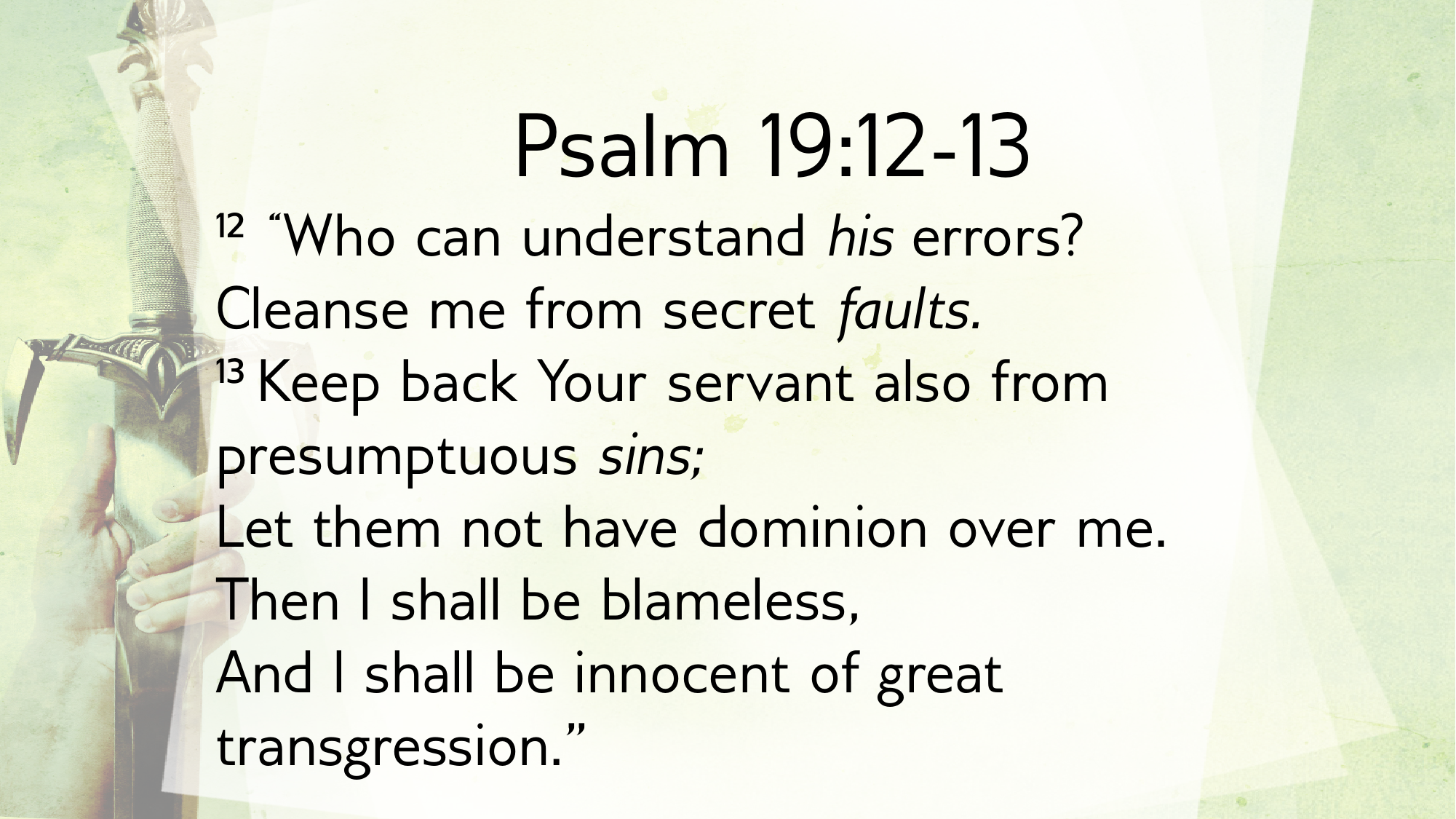

Psalm 19:12-13
12  “Who can understand his errors?
Cleanse me from secret faults.
13 Keep back Your servant also from presumptuous sins;
Let them not have dominion over me.
Then I shall be blameless,
And I shall be innocent of great transgression.”